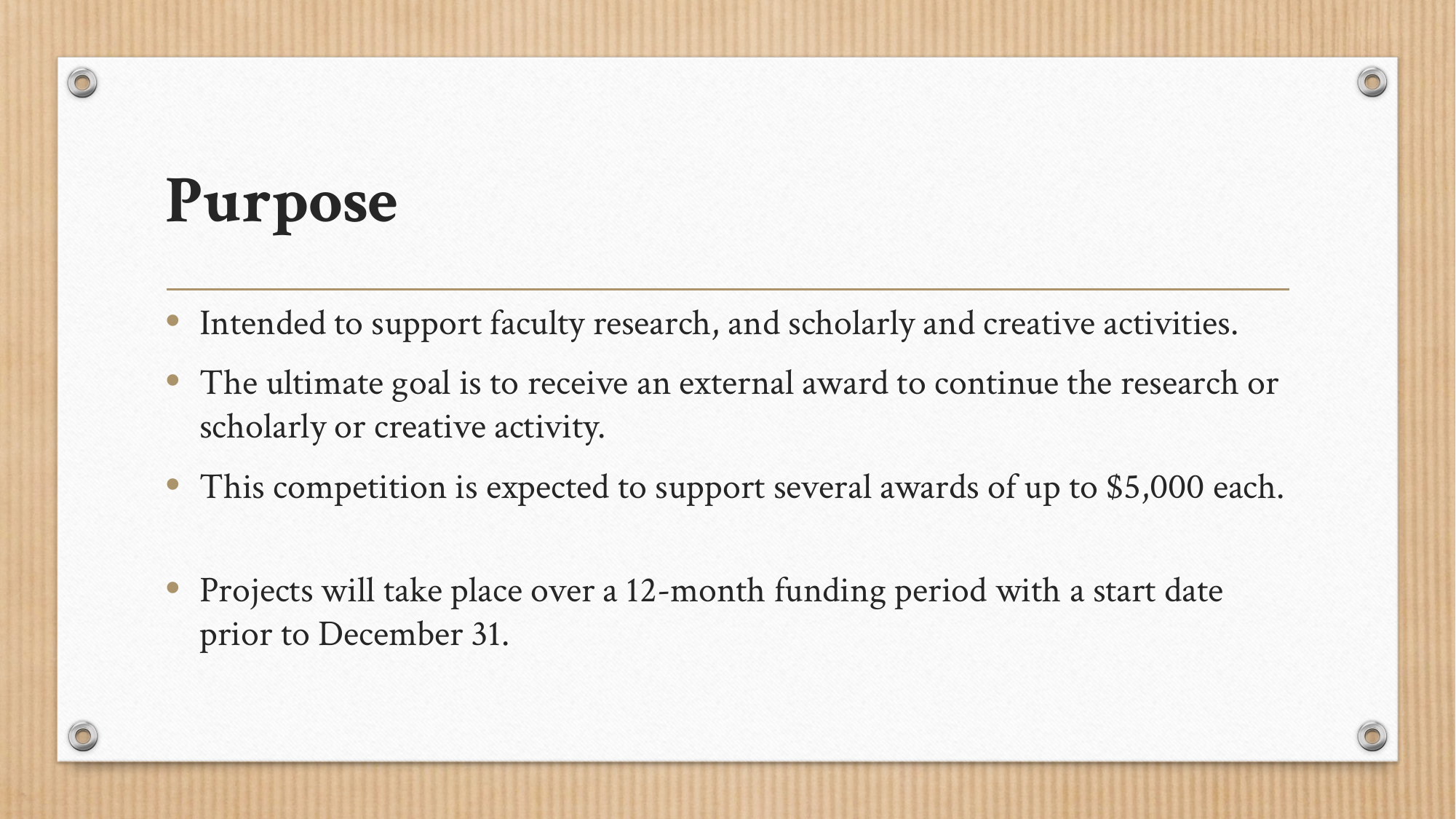

# Purpose
Intended to support faculty research, and scholarly and creative activities.
The ultimate goal is to receive an external award to continue the research or scholarly or creative activity.
This competition is expected to support several awards of up to $5,000 each.
Projects will take place over a 12-month funding period with a start date prior to December 31.